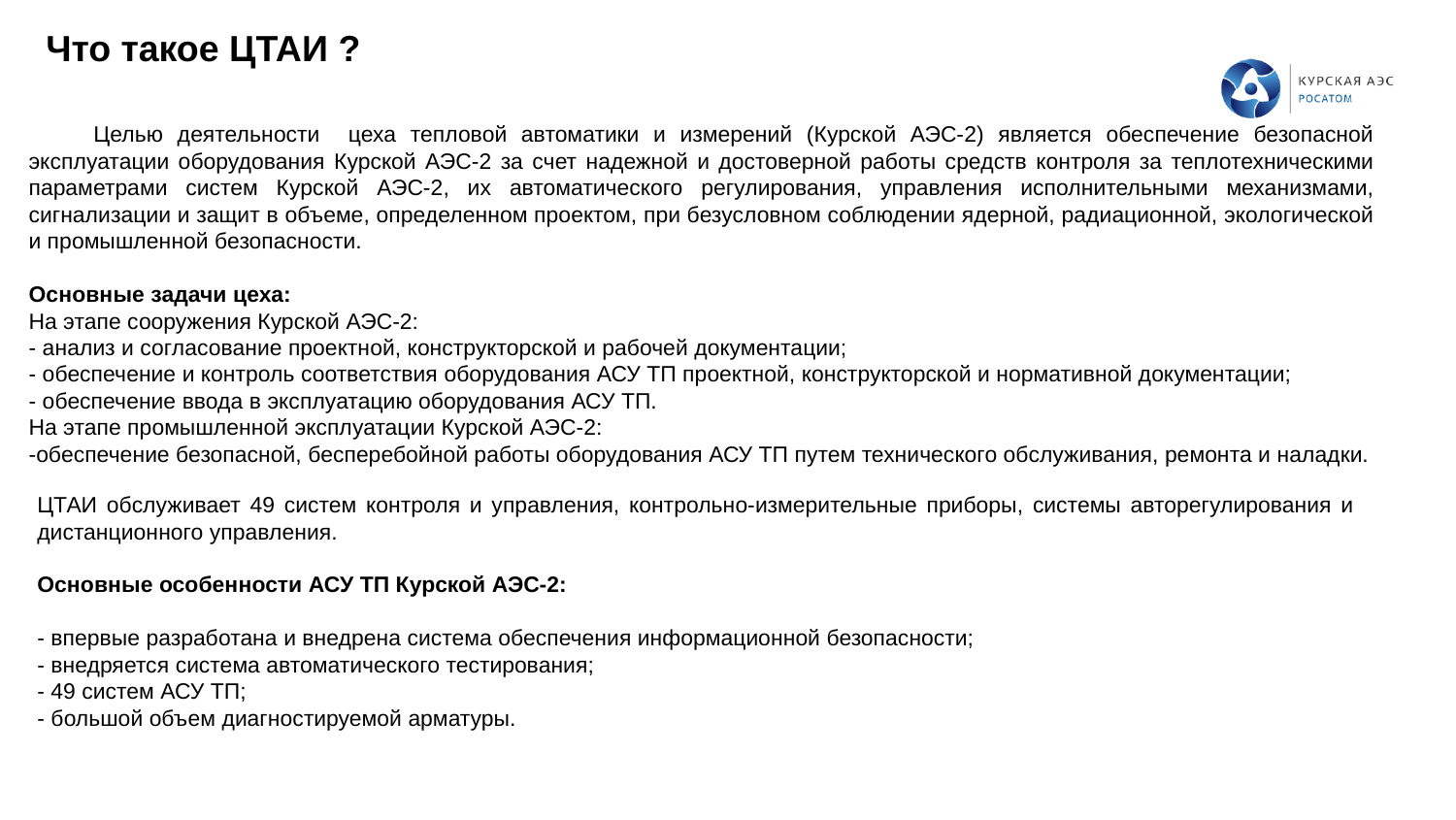

Что такое ЦТАИ ?
	Целью деятельности  цеха тепловой автоматики и измерений (Курской АЭС-2) является обеспечение безопасной эксплуатации оборудования Курской АЭС-2 за счет надежной и достоверной работы средств контроля за теплотехническими параметрами систем Курской АЭС-2, их автоматического регулирования, управления исполнительными механизмами, сигнализации и защит в объеме, определенном проектом, при безусловном соблюдении ядерной, радиационной, экологической и промышленной безопасности.

Основные задачи цеха:
На этапе сооружения Курской АЭС-2:
- анализ и согласование проектной, конструкторской и рабочей документации;
- обеспечение и контроль соответствия оборудования АСУ ТП проектной, конструкторской и нормативной документации;
- обеспечение ввода в эксплуатацию оборудования АСУ ТП.
На этапе промышленной эксплуатации Курской АЭС-2:
-обеспечение безопасной, бесперебойной работы оборудования АСУ ТП путем технического обслуживания, ремонта и наладки.
ЦТАИ обслуживает 49 систем контроля и управления, контрольно-измерительные приборы, системы авторегулирования и дистанционного управления.

Основные особенности АСУ ТП Курской АЭС-2:

- впервые разработана и внедрена система обеспечения информационной безопасности;
- внедряется система автоматического тестирования;
- 49 систем АСУ ТП;
- большой объем диагностируемой арматуры.